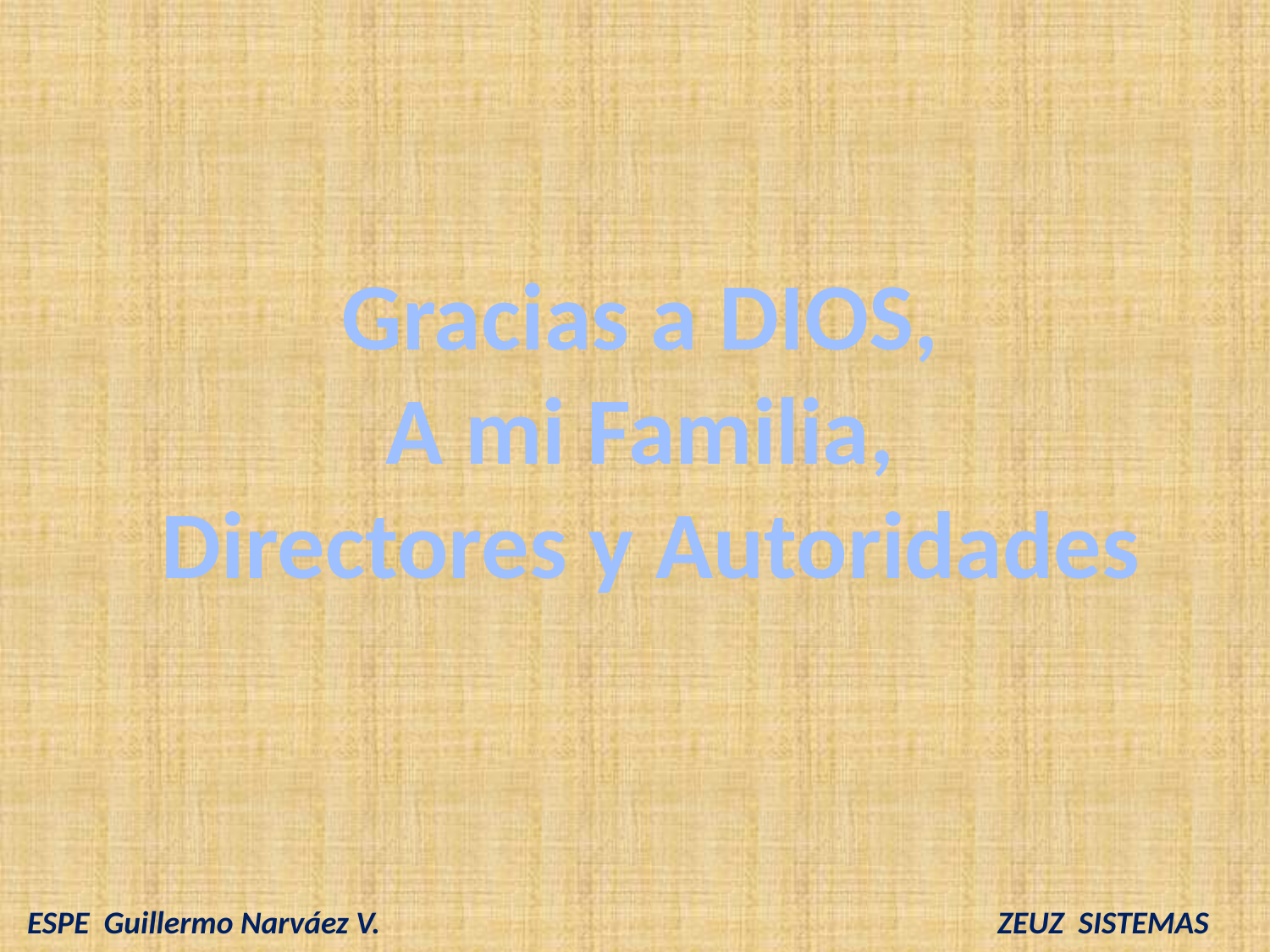

Gracias a DIOS,
A mi Familia,
 Directores y Autoridades
  ESPE  Guillermo Narváez V.                                                                                      ZEUZ  SISTEMAS